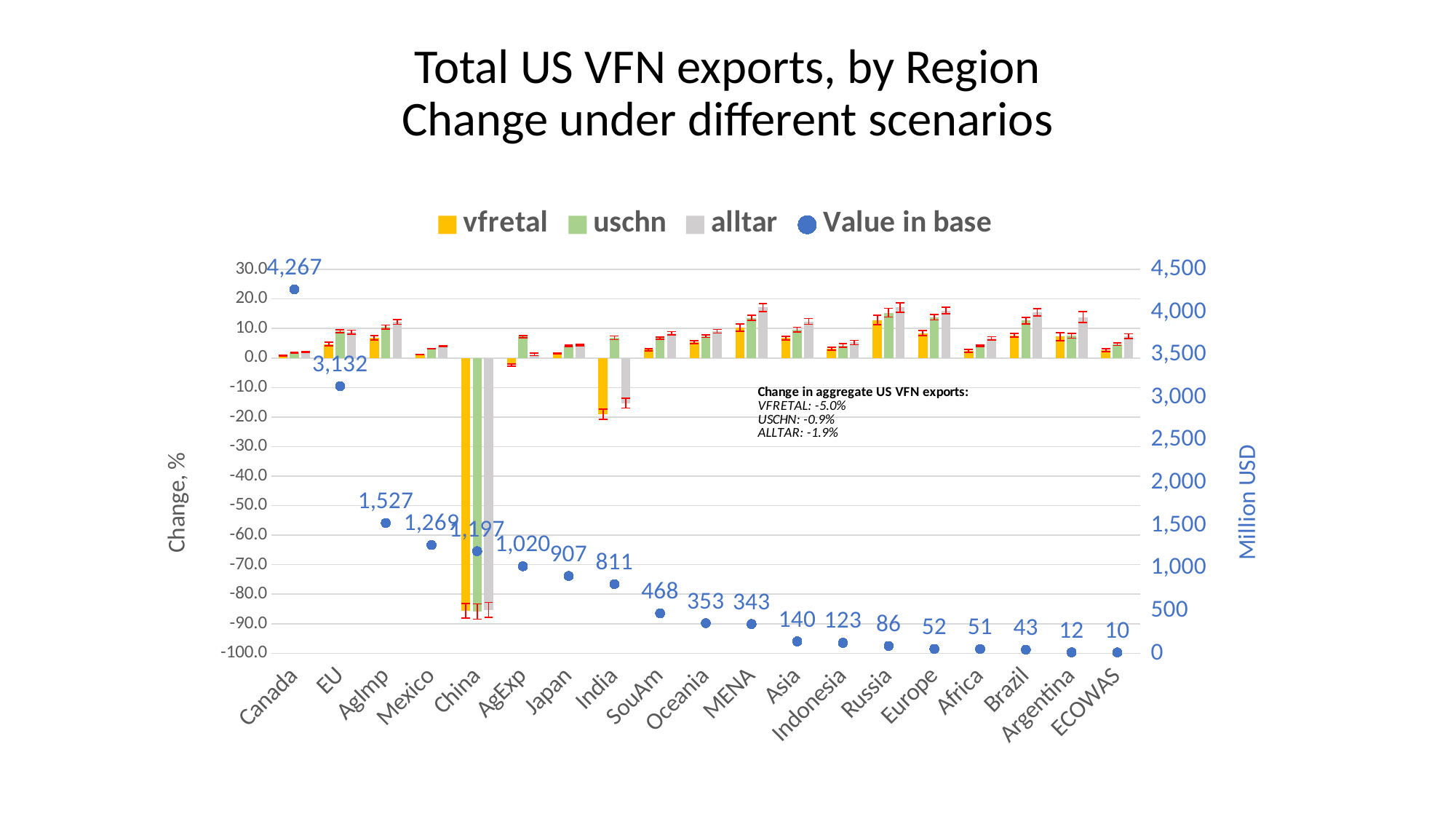

# Total US VFN exports, by Region Change under different scenarios

### Chart

| Category | vfretal | uschn | alltar | Value in base |
|---|---|---|---|---|
| Canada | 0.7433179616928101 | 1.8778210878372192 | 2.010468006134033 | 4267.19189453125 |
| EU | 4.738742828369141 | 9.110231399536133 | 8.71022891998291 | 3132.363037109375 |
| AgImp | 6.867681503295898 | 10.502588272094727 | 12.227867126464844 | 1527.4534912109375 |
| Mexico | 1.1505523920059204 | 3.218681812286377 | 4.054816246032715 | 1269.4017333984375 |
| China | -85.62389373779297 | -85.88348388671875 | -85.30069732666016 | 1196.9066162109375 |
| AgExp | -2.352079153060913 | 7.267183303833008 | 1.2364476919174194 | 1019.9912719726562 |
| Japan | 1.4958134889602661 | 4.126242160797119 | 4.346274375915527 | 906.6058959960938 |
| India | -18.997690200805664 | 6.845024108886719 | -15.317680358886719 | 811.4741821289062 |
| SouAm | 2.797311544418335 | 6.75206184387207 | 8.397260665893555 | 468.4234924316406 |
| Oceania | 5.317734718322754 | 7.358672618865967 | 9.036356925964355 | 352.9997253417969 |
| MENA | 10.292494773864746 | 13.598870277404785 | 17.094463348388672 | 343.3797302246094 |
| Asia | 6.729881763458252 | 9.629104614257812 | 12.377506256103516 | 139.5340576171875 |
| Indonesia | 3.123779058456421 | 4.244030952453613 | 5.244283676147461 | 122.8337631225586 |
| Russia | 12.830259323120117 | 15.352489471435547 | 17.095853805541992 | 86.00121307373047 |
| Europe | 8.423157691955566 | 13.777636528015137 | 16.079818725585938 | 51.56565856933594 |
| Africa | 2.4542462825775146 | 4.132237911224365 | 6.667020320892334 | 50.77787780761719 |
| Brazil | 7.700496196746826 | 12.649741172790527 | 15.4399995803833 | 42.69804000854492 |
| Argentina | 7.272179126739502 | 7.529210567474365 | 13.833003997802734 | 11.730877876281738 |
| ECOWAS | 2.659288167953491 | 4.678762435913086 | 7.376323223114014 | 10.42042350769043 |